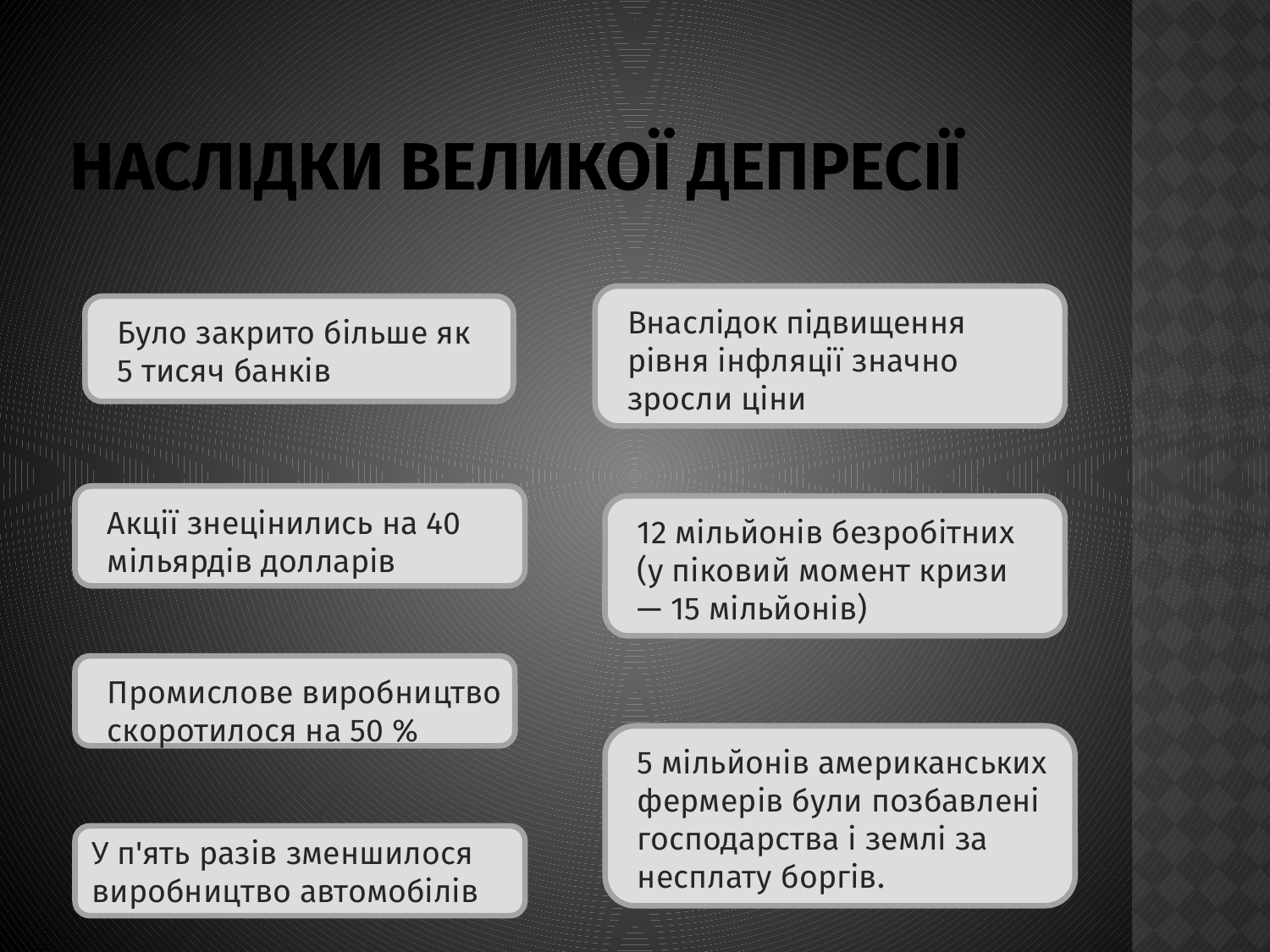

# Наслідки великої депресії

Внаслідок підвищення рівня інфляції значно зросли ціни
Було закрито більше як 5 тисяч банків

Акції знецінились на 40 мільярдів долларів

12 мільйонів безробітних (у піковий момент кризи — 15 мільйонів)

Промислове виробництво скоротилося на 50 %

5 мільйонів американських фермерів були позбавлені господарства і землі за несплату боргів.
У п'ять разів зменшилося виробництво автомобілів